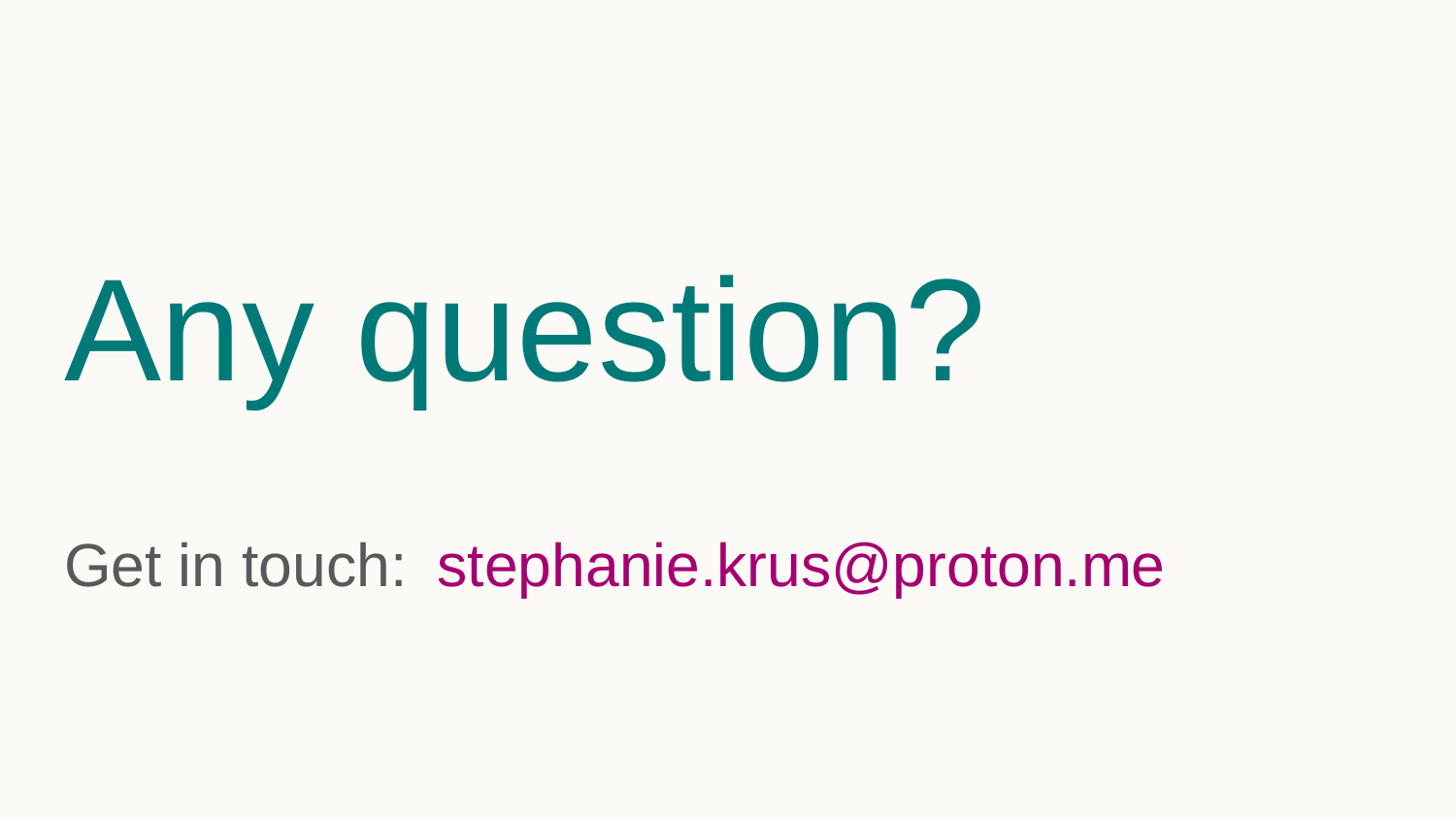

# Any question?

Get in touch:  stephanie.krus@proton.me